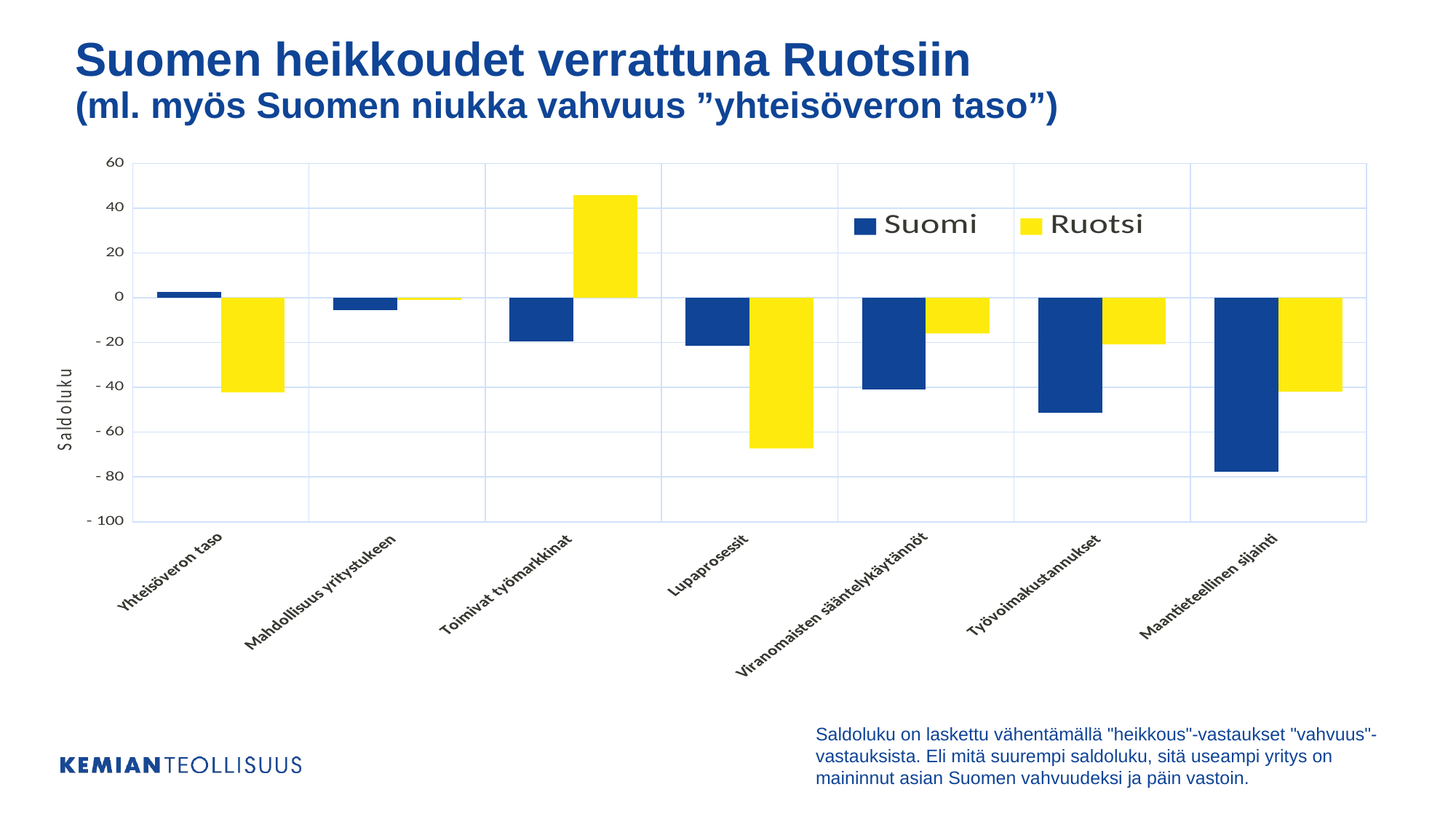

# Suomen heikkoudet verrattuna Ruotsiin (ml. myös Suomen niukka vahvuus ”yhteisöveron taso”)

### Chart

| Category |  |  |
|---|---|---|
| Yhteisöveron taso | 2.7197857574797704 | -42.18047392499588 |
| Mahdollisuus yritystukeen  | -5.567780415773929 | -1.0000000000000009 |
| Toimivat työmarkkinat  | -19.572979047239734 | 45.76078649001309 |
| Lupaprosessit  | -21.39401618337317 | -67.29879540791981 |
| Viranomaisten sääntelykäytännöt | -40.778068937714174 | -15.954557657751806 |
| Työvoimakustannukset  | -51.164279313238794 | -20.626596288343556 |
| Maantieteellinen sijainti  | -77.62620730857314 | -41.90130570207074 |
Saldoluku on laskettu vähentämällä "heikkous"-vastaukset "vahvuus"-vastauksista. Eli mitä suurempi saldoluku, sitä useampi yritys on maininnut asian Suomen vahvuudeksi ja päin vastoin.